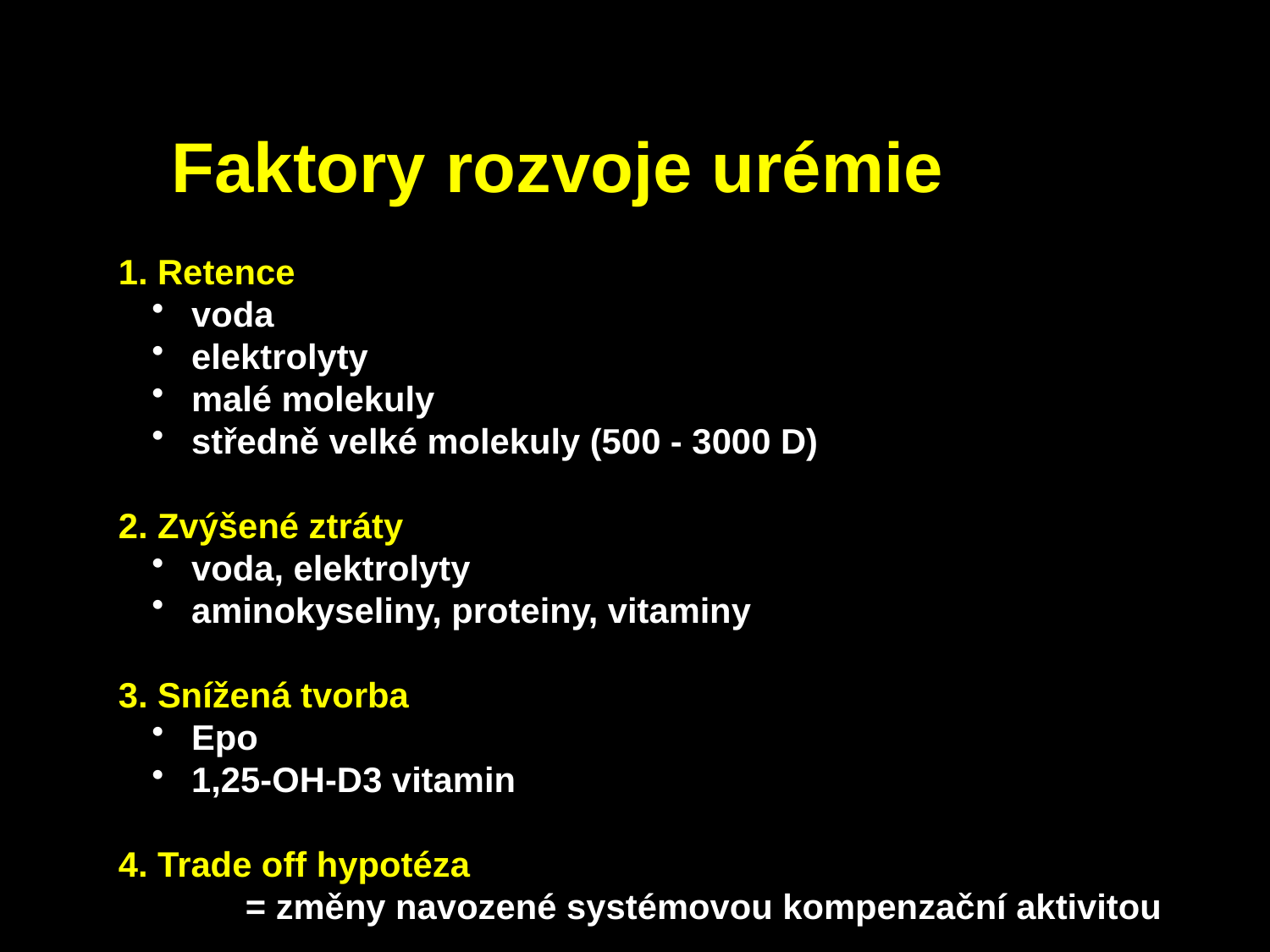

Faktory rozvoje urémie
1. Retence
 voda
 elektrolyty
 malé molekuly
 středně velké molekuly (500 - 3000 D)

2. Zvýšené ztráty
 voda, elektrolyty
 aminokyseliny, proteiny, vitaminy

3. Snížená tvorba
 Epo
 1,25-OH-D3 vitamin

4. Trade off hypotéza
	= změny navozené systémovou kompenzační aktivitou
4